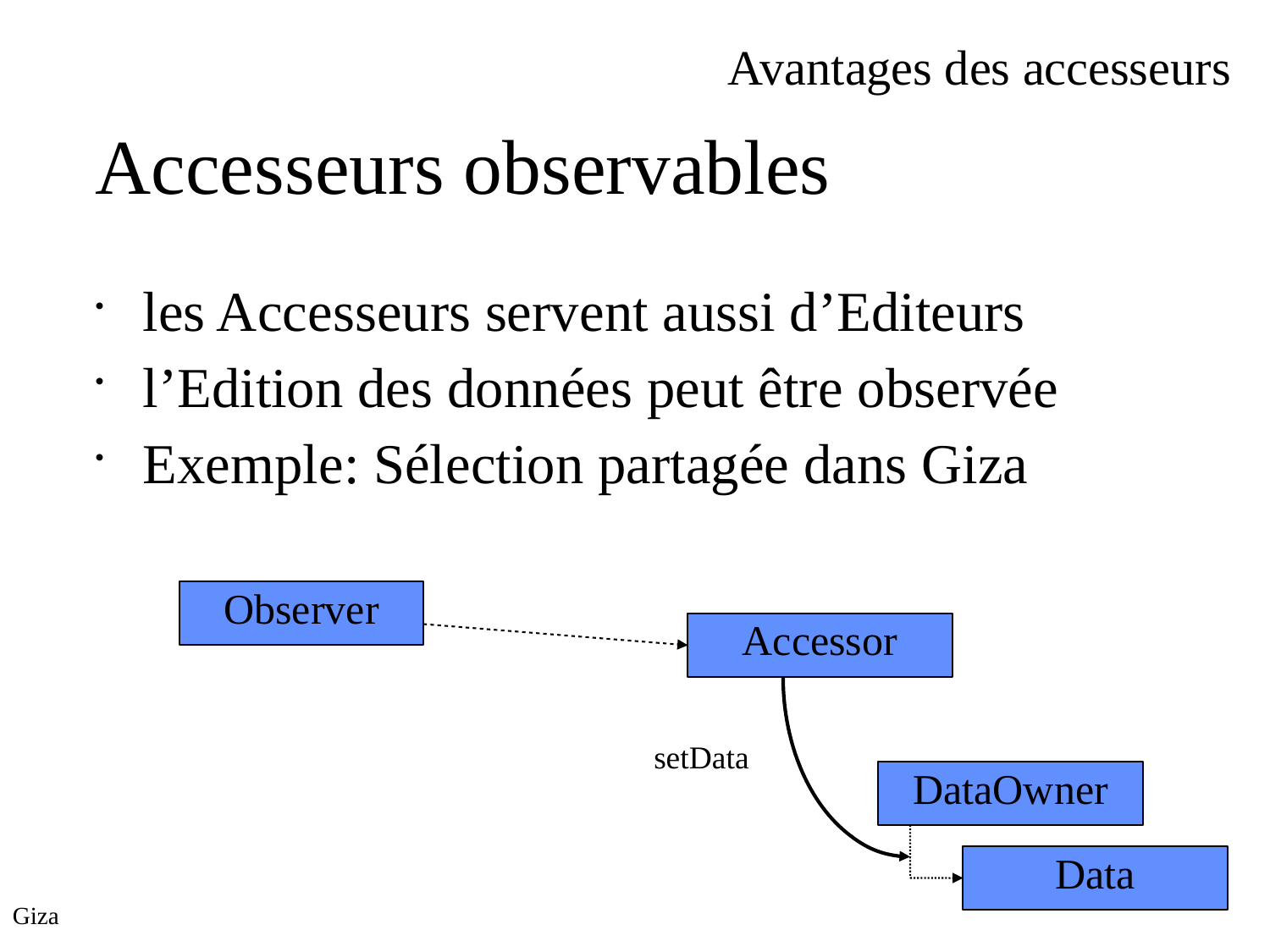

Avantages des accesseurs
Accesseurs observables
les Accesseurs servent aussi d’Editeurs
l’Edition des données peut être observée
Exemple: Sélection partagée dans Giza
Observer
Accessor

setData
DataOwner

Data